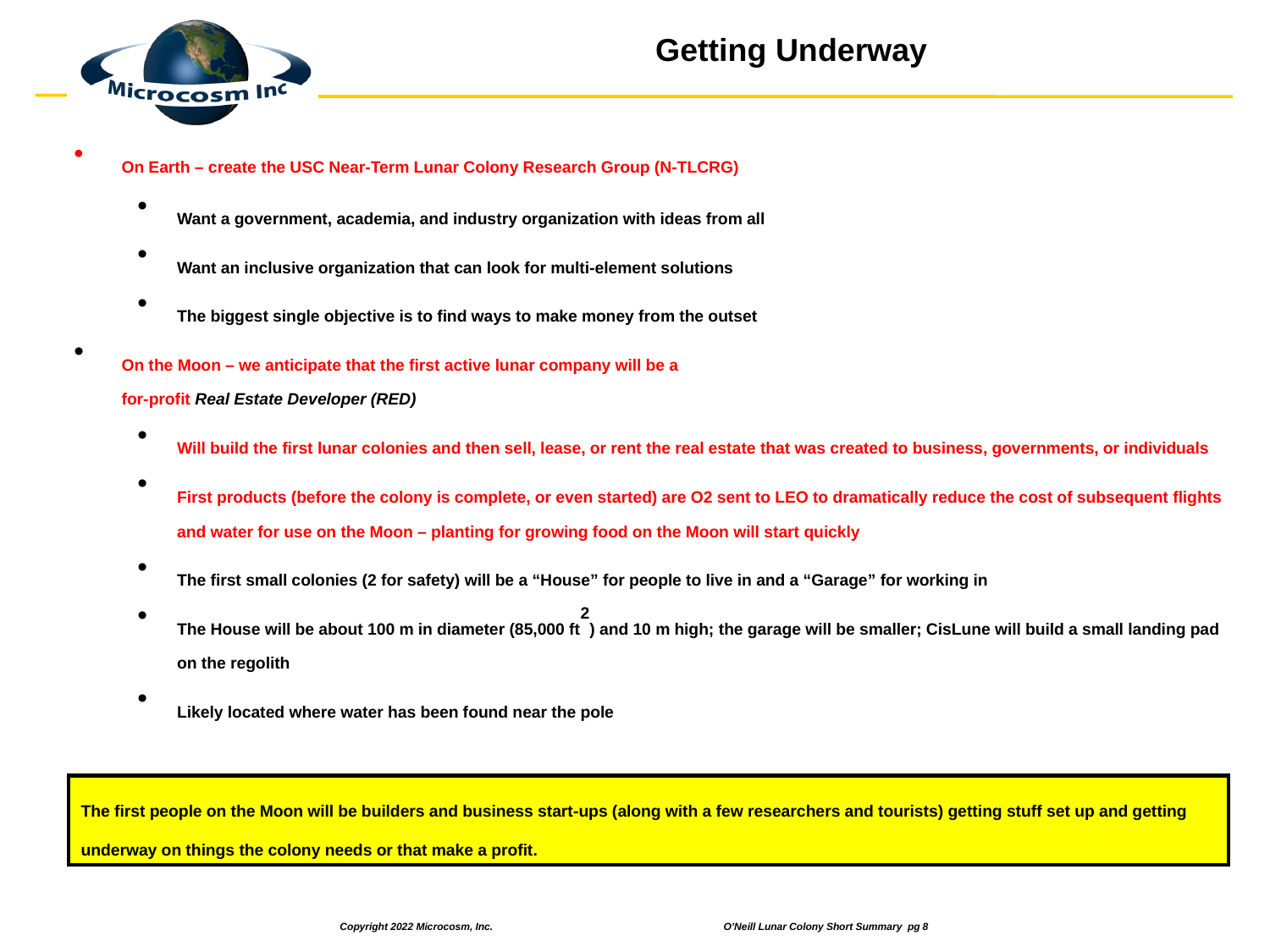

# Getting Underway
On Earth – create the USC Near-Term Lunar Colony Research Group (N-TLCRG)
Want a government, academia, and industry organization with ideas from all
Want an inclusive organization that can look for multi-element solutions
The biggest single objective is to find ways to make money from the outset
On the Moon – we anticipate that the first active lunar company will be a
for-profit Real Estate Developer (RED)
Will build the first lunar colonies and then sell, lease, or rent the real estate that was created to business, governments, or individuals
First products (before the colony is complete, or even started) are O2 sent to LEO to dramatically reduce the cost of subsequent flights and water for use on the Moon – planting for growing food on the Moon will start quickly
The first small colonies (2 for safety) will be a “House” for people to live in and a “Garage” for working in
The House will be about 100 m in diameter (85,000 ft2) and 10 m high; the garage will be smaller; CisLune will build a small landing pad on the regolith
Likely located where water has been found near the pole

The first people on the Moon will be builders and business start-ups (along with a few researchers and tourists) getting stuff set up and getting underway on things the colony needs or that make a profit.